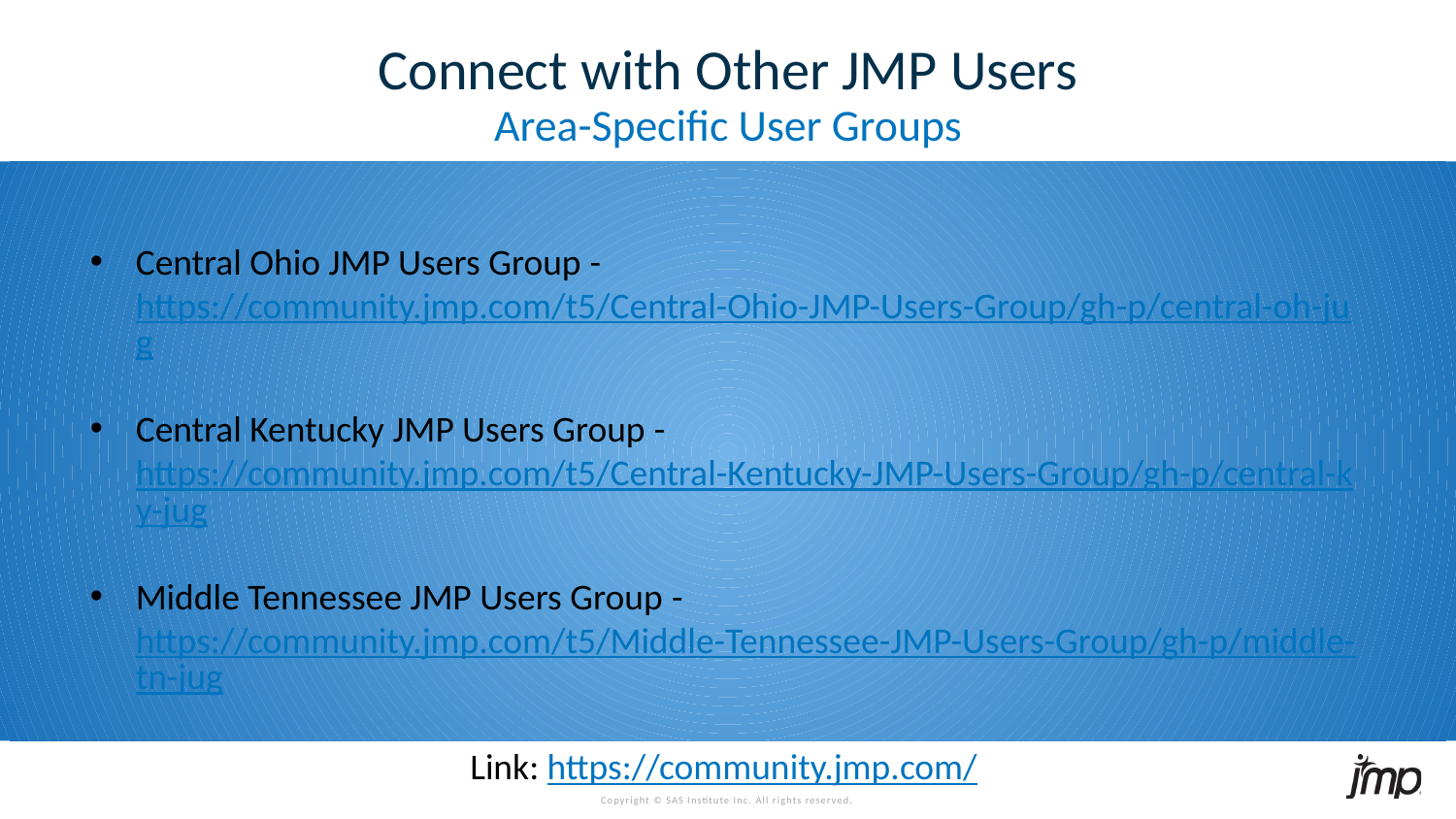

# Connect with Other JMP Users
Area-Specific User Groups
Central Ohio JMP Users Group - https://community.jmp.com/t5/Central-Ohio-JMP-Users-Group/gh-p/central-oh-jug

Central Kentucky JMP Users Group - https://community.jmp.com/t5/Central-Kentucky-JMP-Users-Group/gh-p/central-ky-jug

Middle Tennessee JMP Users Group - https://community.jmp.com/t5/Middle-Tennessee-JMP-Users-Group/gh-p/middle-tn-jug

Link: https://community.jmp.com/